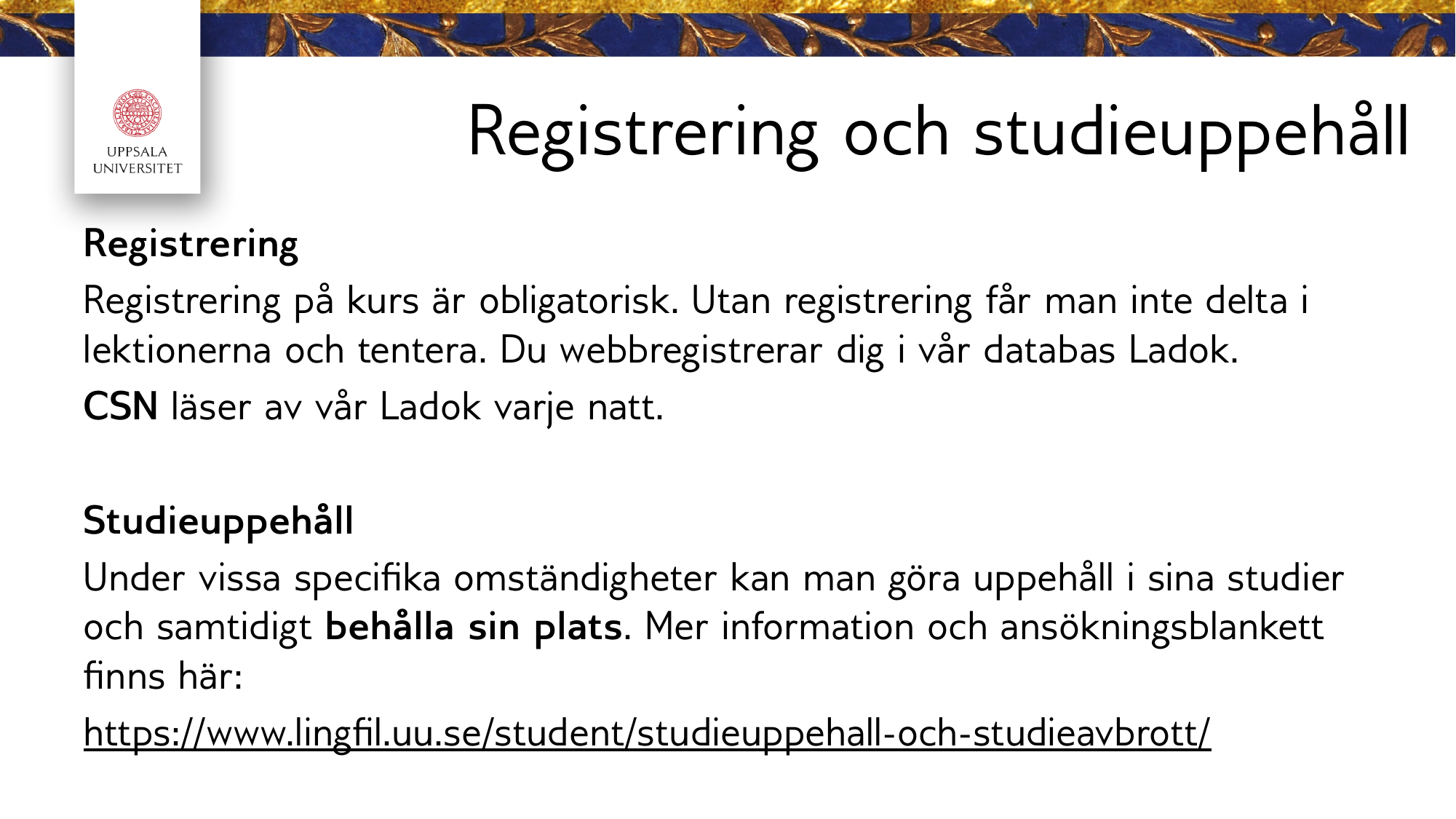

# Registrering och studieuppehåll
Registrering
Registrering på kurs är obligatorisk. Utan registrering får man inte delta i lektionerna och tentera. Du webbregistrerar dig i vår databas Ladok.
CSN läser av vår Ladok varje natt.

Studieuppehåll
Under vissa specifika omständigheter kan man göra uppehåll i sina studier och samtidigt behålla sin plats. Mer information och ansökningsblankett finns här:
https://www.lingfil.uu.se/student/studieuppehall-och-studieavbrott/